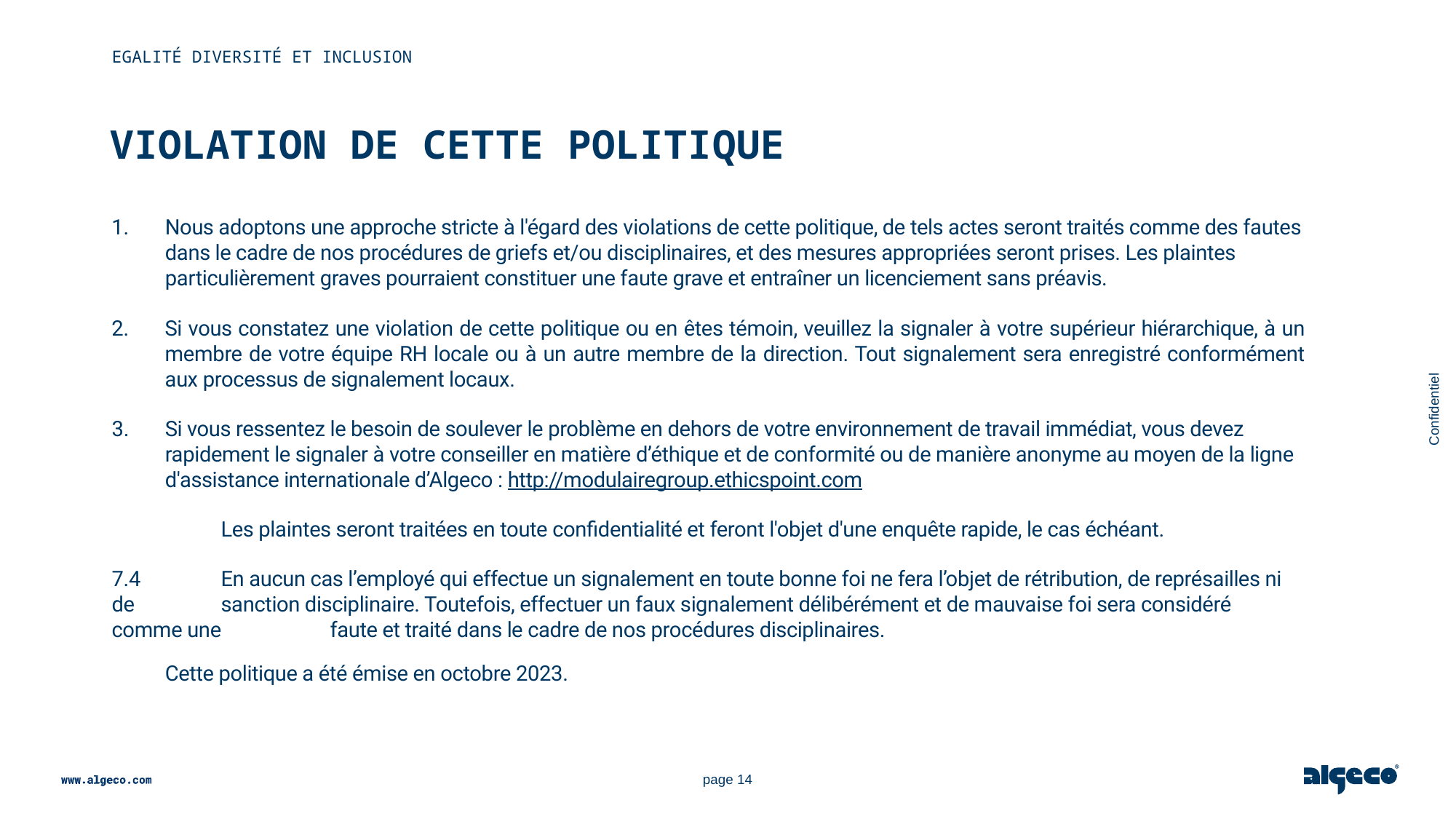

Egalité diversité et inclusion

# Violation de cette politique
Nous adoptons une approche stricte à l'égard des violations de cette politique, de tels actes seront traités comme des fautes dans le cadre de nos procédures de griefs et/ou disciplinaires, et des mesures appropriées seront prises. Les plaintes particulièrement graves pourraient constituer une faute grave et entraîner un licenciement sans préavis.
Si vous constatez une violation de cette politique ou en êtes témoin, veuillez la signaler à votre supérieur hiérarchique, à un membre de votre équipe RH locale ou à un autre membre de la direction. Tout signalement sera enregistré conformément aux processus de signalement locaux.
Si vous ressentez le besoin de soulever le problème en dehors de votre environnement de travail immédiat, vous devez rapidement le signaler à votre conseiller en matière d’éthique et de conformité ou de manière anonyme au moyen de la ligne d'assistance internationale d’Algeco : http://modulairegroup.ethicspoint.com
	Les plaintes seront traitées en toute confidentialité et feront l'objet d'une enquête rapide, le cas échéant.
7.4	En aucun cas l’employé qui effectue un signalement en toute bonne foi ne fera l’objet de rétribution, de représailles ni de 	sanction disciplinaire. Toutefois, effectuer un faux signalement délibérément et de mauvaise foi sera considéré comme une 	faute et traité dans le cadre de nos procédures disciplinaires.
Cette politique a été émise en octobre 2023.

Confidentiel
page 14